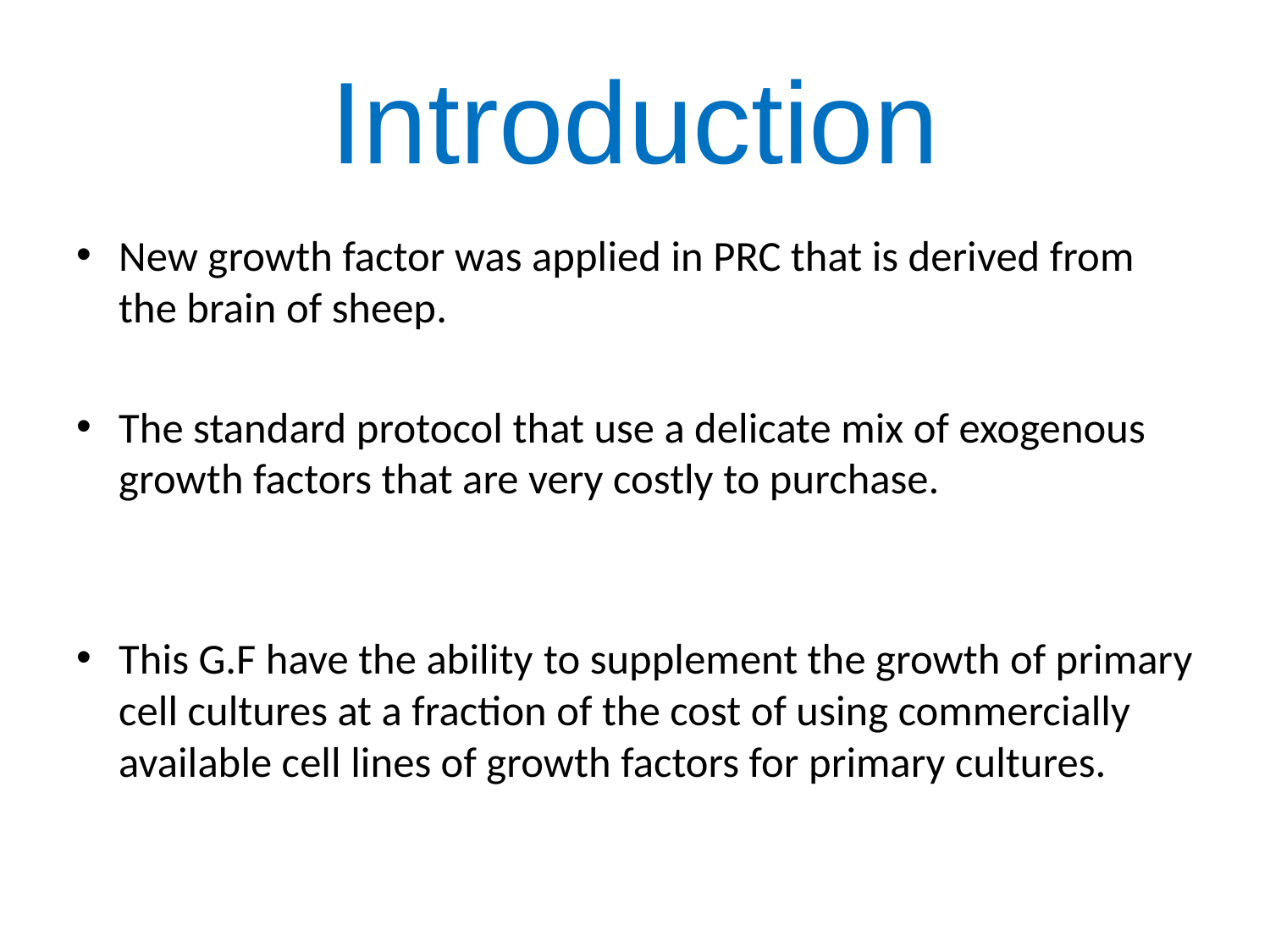

# Introduction
New growth factor was applied in PRC that is derived from the brain of sheep.

The standard protocol that use a delicate mix of exogenous growth factors that are very costly to purchase.

This G.F have the ability to supplement the growth of primary cell cultures at a fraction of the cost of using commercially available cell lines of growth factors for primary cultures.